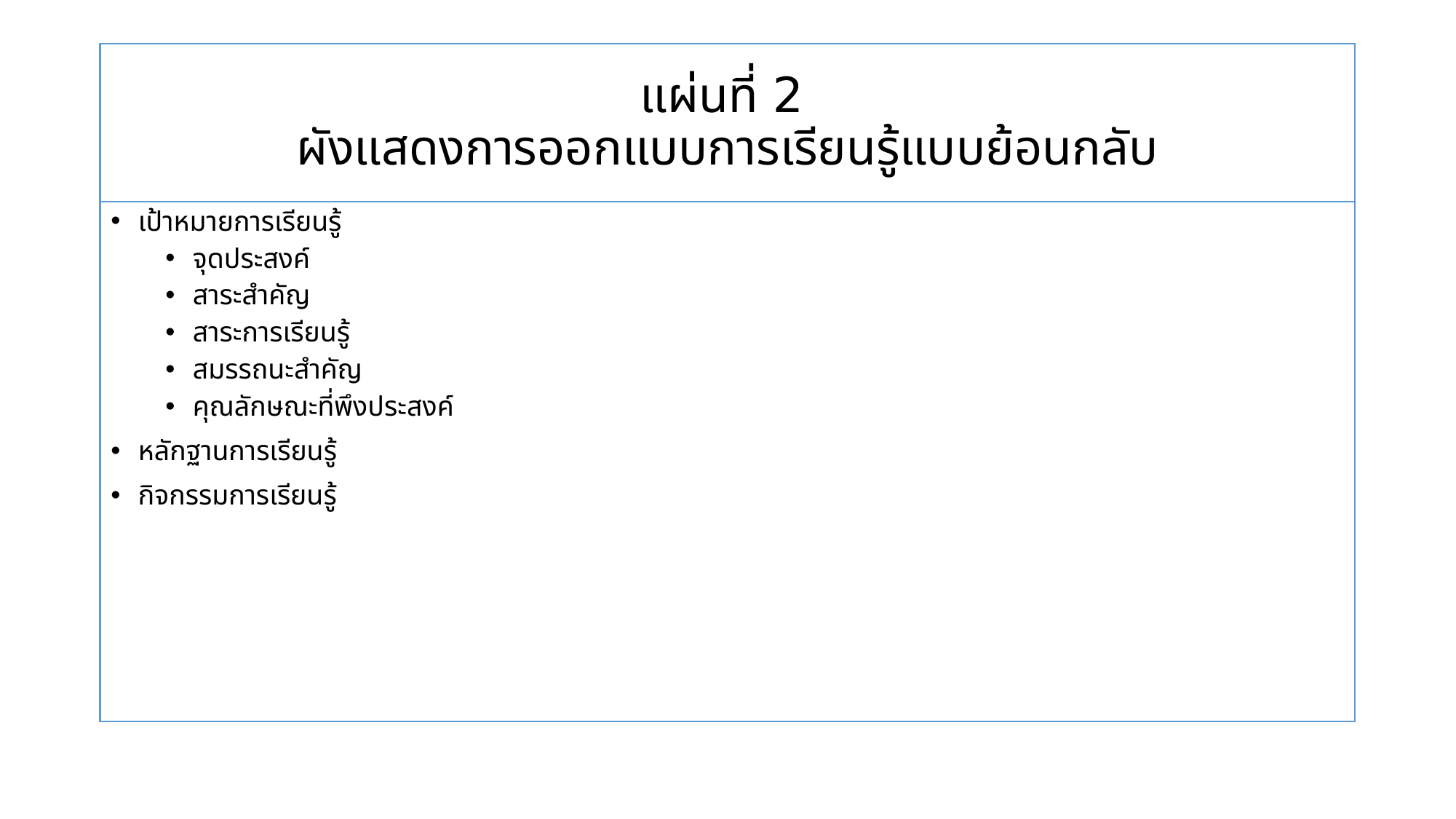

# แผ่นที่ 2 ผังแสดงการออกแบบการเรียนรู้แบบย้อนกลับ
เป้าหมายการเรียนรู้
จุดประสงค์
สาระสำคัญ
สาระการเรียนรู้
สมรรถนะสำคัญ
คุณลักษณะที่พึงประสงค์
หลักฐานการเรียนรู้
กิจกรรมการเรียนรู้